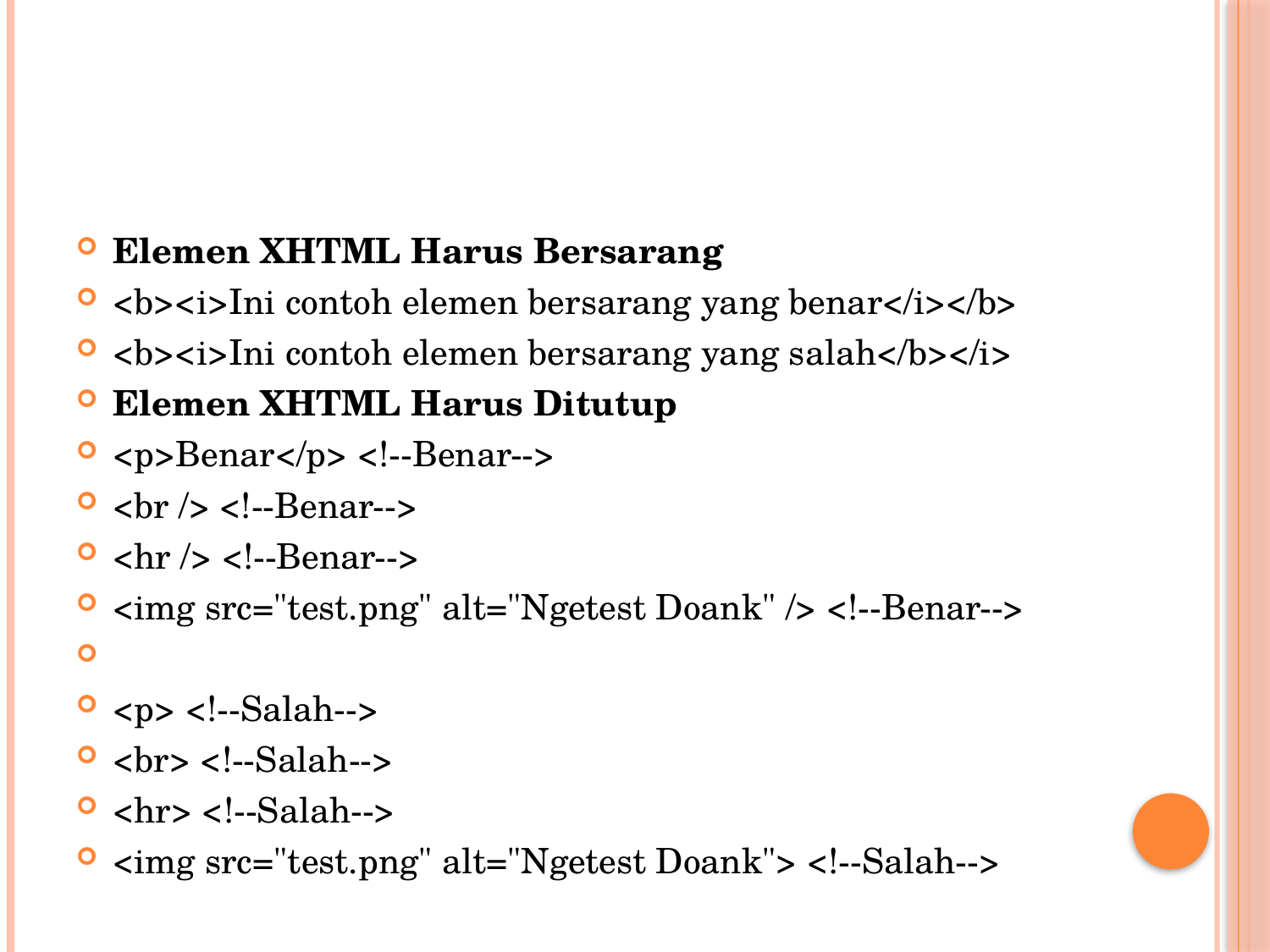

#
Elemen XHTML Harus Bersarang
<b><i>Ini contoh elemen bersarang yang benar</i></b>
<b><i>Ini contoh elemen bersarang yang salah</b></i>
Elemen XHTML Harus Ditutup
<p>Benar</p> <!--Benar-->
<br /> <!--Benar-->
<hr /> <!--Benar-->
<img src="test.png" alt="Ngetest Doank" /> <!--Benar-->

<p> <!--Salah-->
<br> <!--Salah-->
<hr> <!--Salah-->
<img src="test.png" alt="Ngetest Doank"> <!--Salah-->